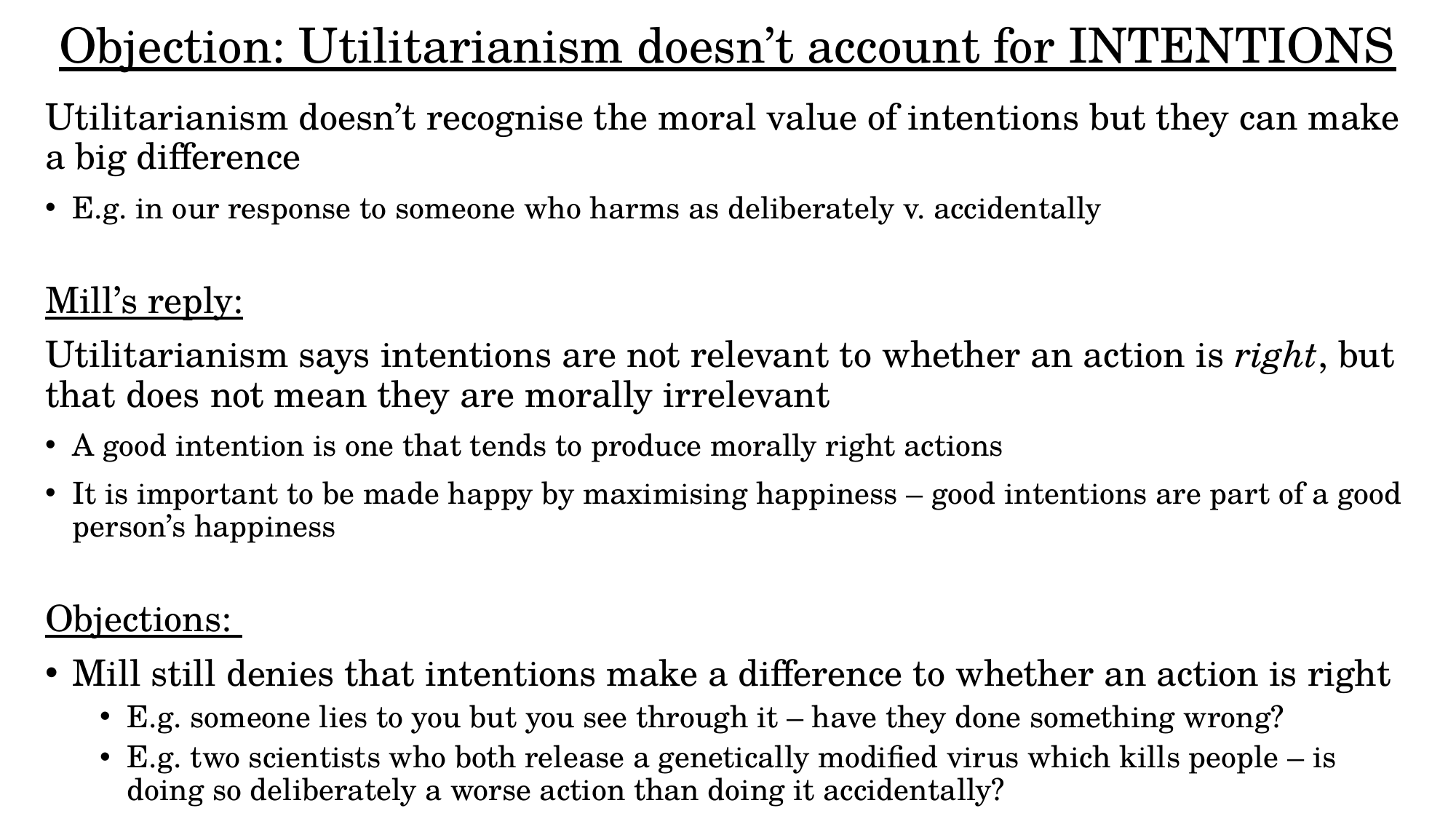

Objection: Utilitarianism doesn’t account for INTENTIONS
Utilitarianism doesn’t recognise the moral value of intentions but they can make a big difference
E.g. in our response to someone who harms as deliberately v. accidentally

Mill’s reply:
Utilitarianism says intentions are not relevant to whether an action is right, but that does not mean they are morally irrelevant
A good intention is one that tends to produce morally right actions
It is important to be made happy by maximising happiness – good intentions are part of a good person’s happiness

Objections:
Mill still denies that intentions make a difference to whether an action is right
E.g. someone lies to you but you see through it – have they done something wrong?
E.g. two scientists who both release a genetically modified virus which kills people – is doing so deliberately a worse action than doing it accidentally?